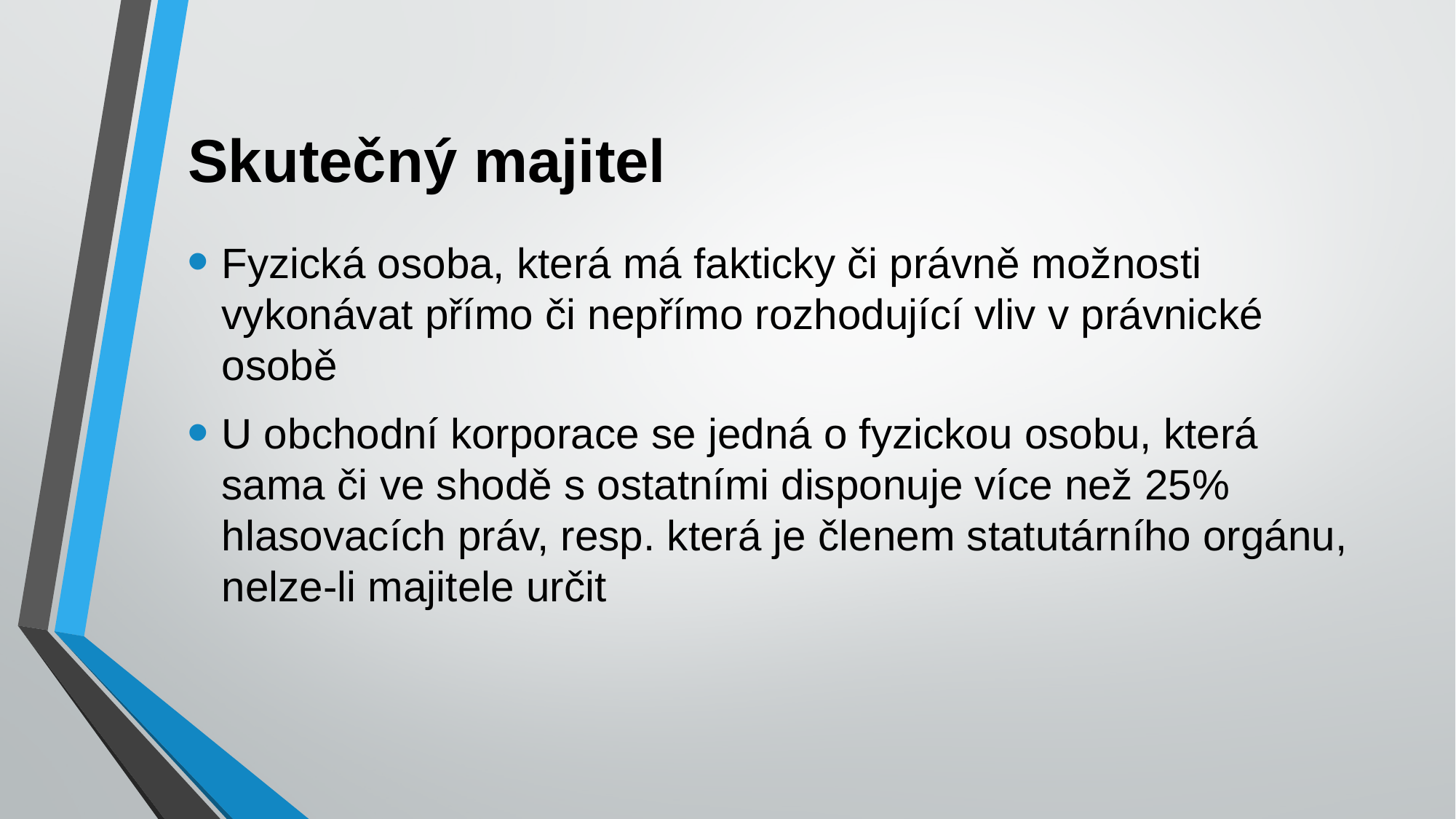

# Skutečný majitel
Fyzická osoba, která má fakticky či právně možnosti vykonávat přímo či nepřímo rozhodující vliv v právnické osobě
U obchodní korporace se jedná o fyzickou osobu, která sama či ve shodě s ostatními disponuje více než 25% hlasovacích práv, resp. která je členem statutárního orgánu, nelze-li majitele určit